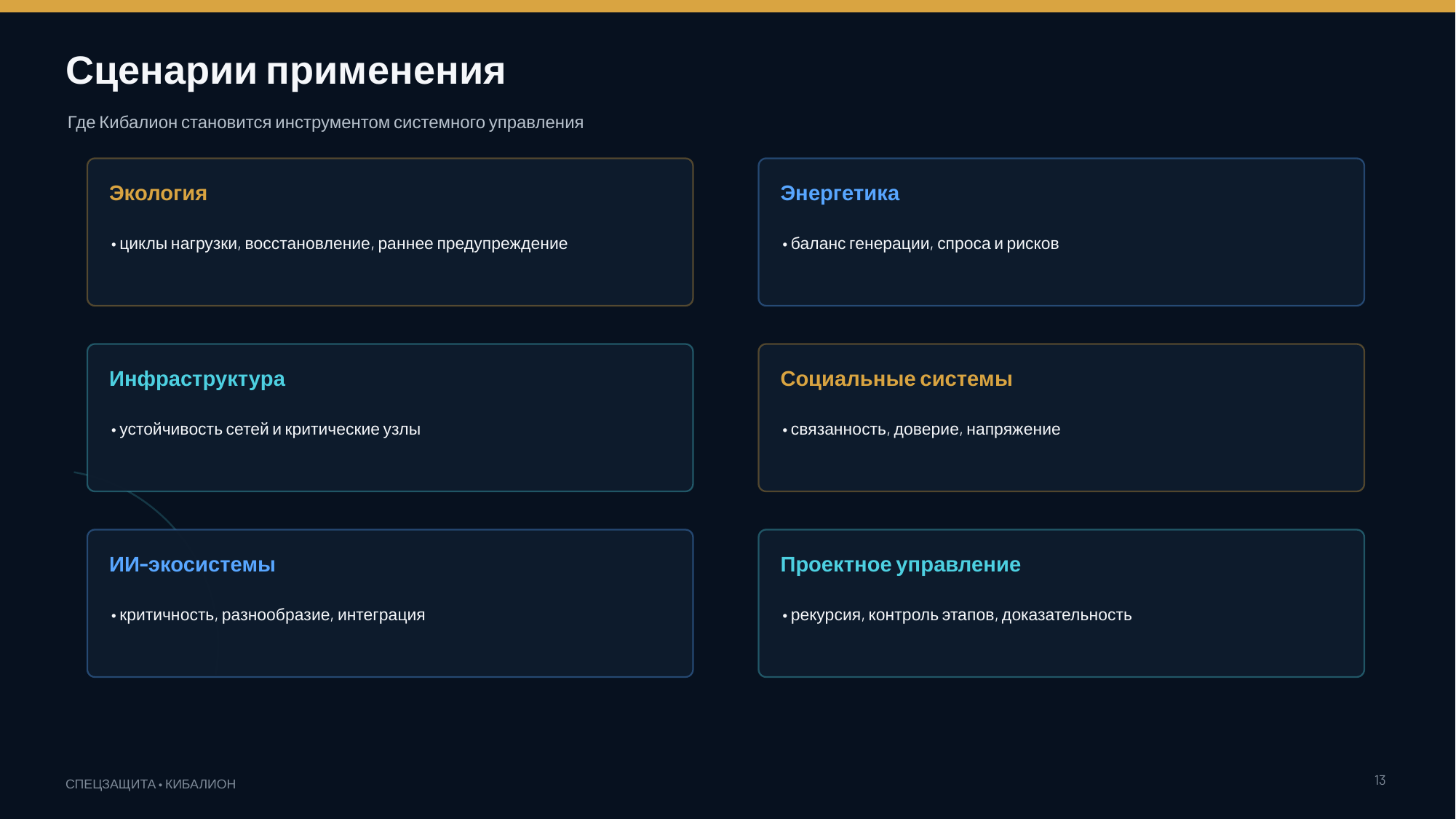

Сценарии применения
Где Кибалион становится инструментом системного управления

Экология
Энергетика
• циклы нагрузки, восстановление, раннее предупреждение
• баланс генерации, спроса и рисков

Инфраструктура
Социальные системы
• устойчивость сетей и критические узлы
• связанность, доверие, напряжение

ИИ-экосистемы
Проектное управление
• критичность, разнообразие, интеграция
• рекурсия, контроль этапов, доказательность
13
СПЕЦЗАЩИТА • КИБАЛИОН